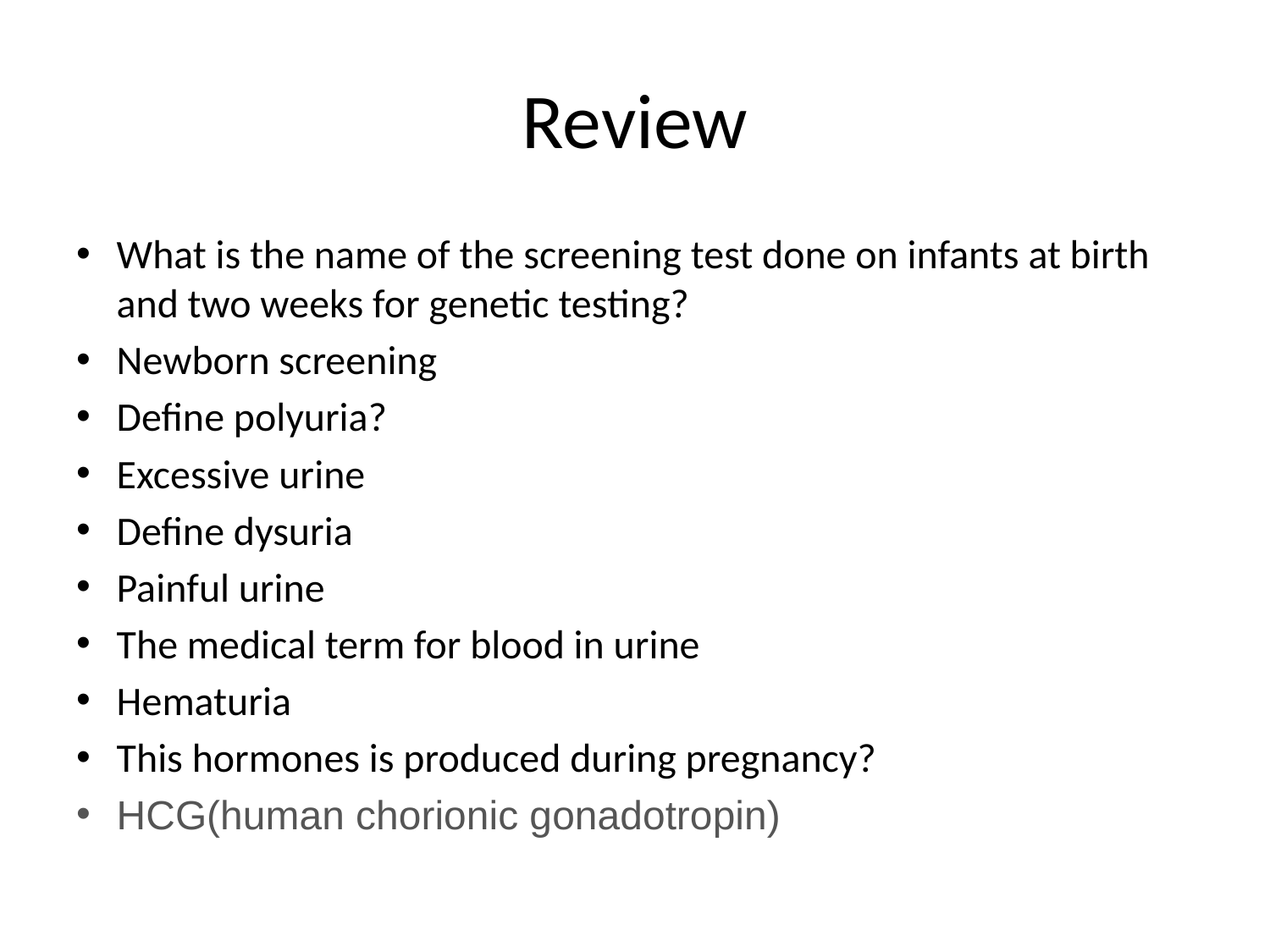

# Review
What is the name of the screening test done on infants at birth and two weeks for genetic testing?
Newborn screening
Define polyuria?
Excessive urine
Define dysuria
Painful urine
The medical term for blood in urine
Hematuria
This hormones is produced during pregnancy?
HCG(human chorionic gonadotropin)